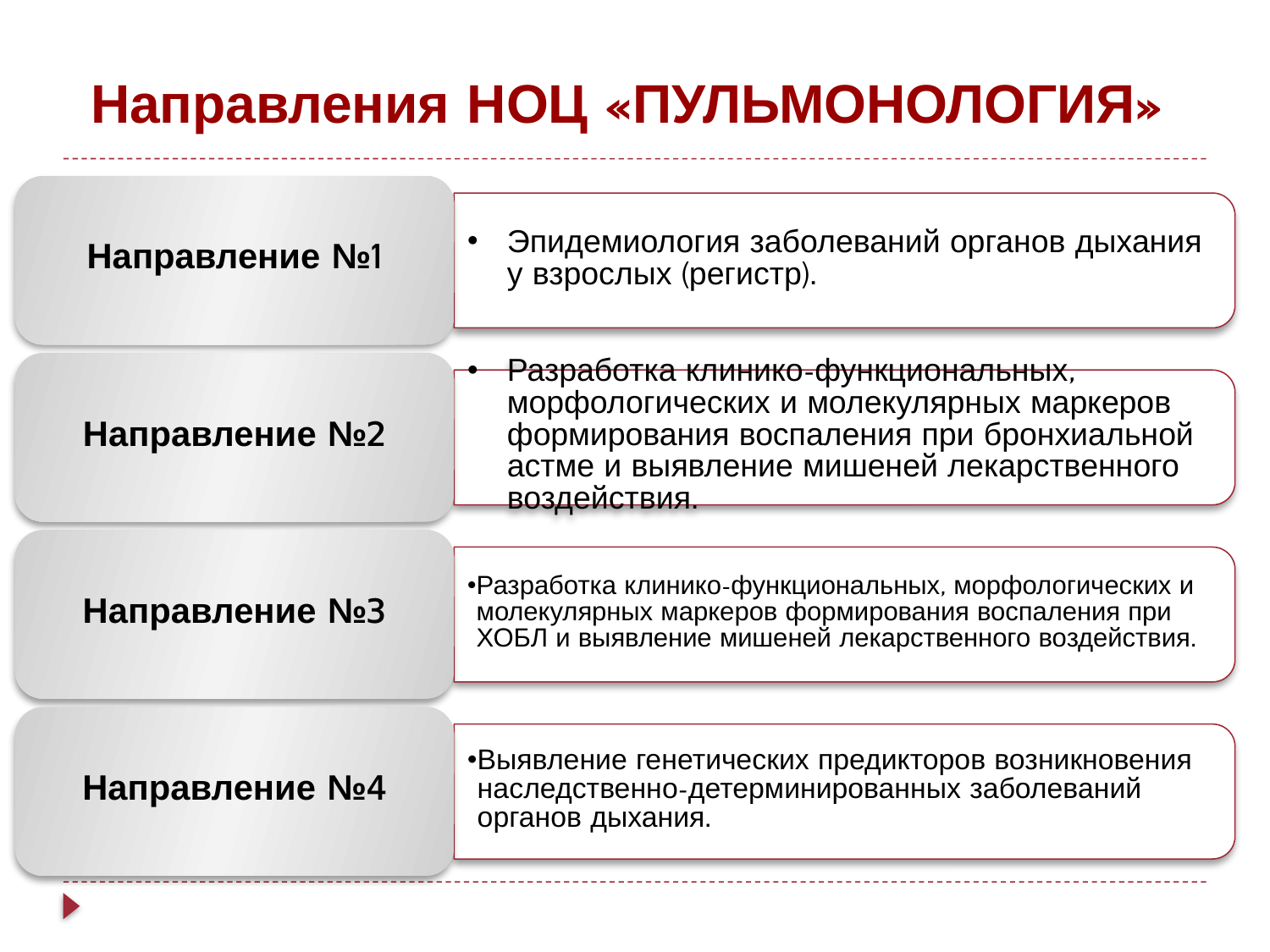

# Направления НОЦ «ПУЛЬМОНОЛОГИЯ»
Направление №1
Эпидемиология заболеваний органов дыхания у взрослых (регистр).
Направление №2
Разработка клинико-функциональных, морфологических и молекулярных маркеров формирования воспаления при бронхиальной астме и выявление мишеней лекарственного воздействия.
Направление №3
Разработка клинико-функциональных, морфологических и молекулярных маркеров формирования воспаления при ХОБЛ и выявление мишеней лекарственного воздействия.
Направление №4
Выявление генетических предикторов возникновения наследственно-детерминированных заболеваний органов дыхания.